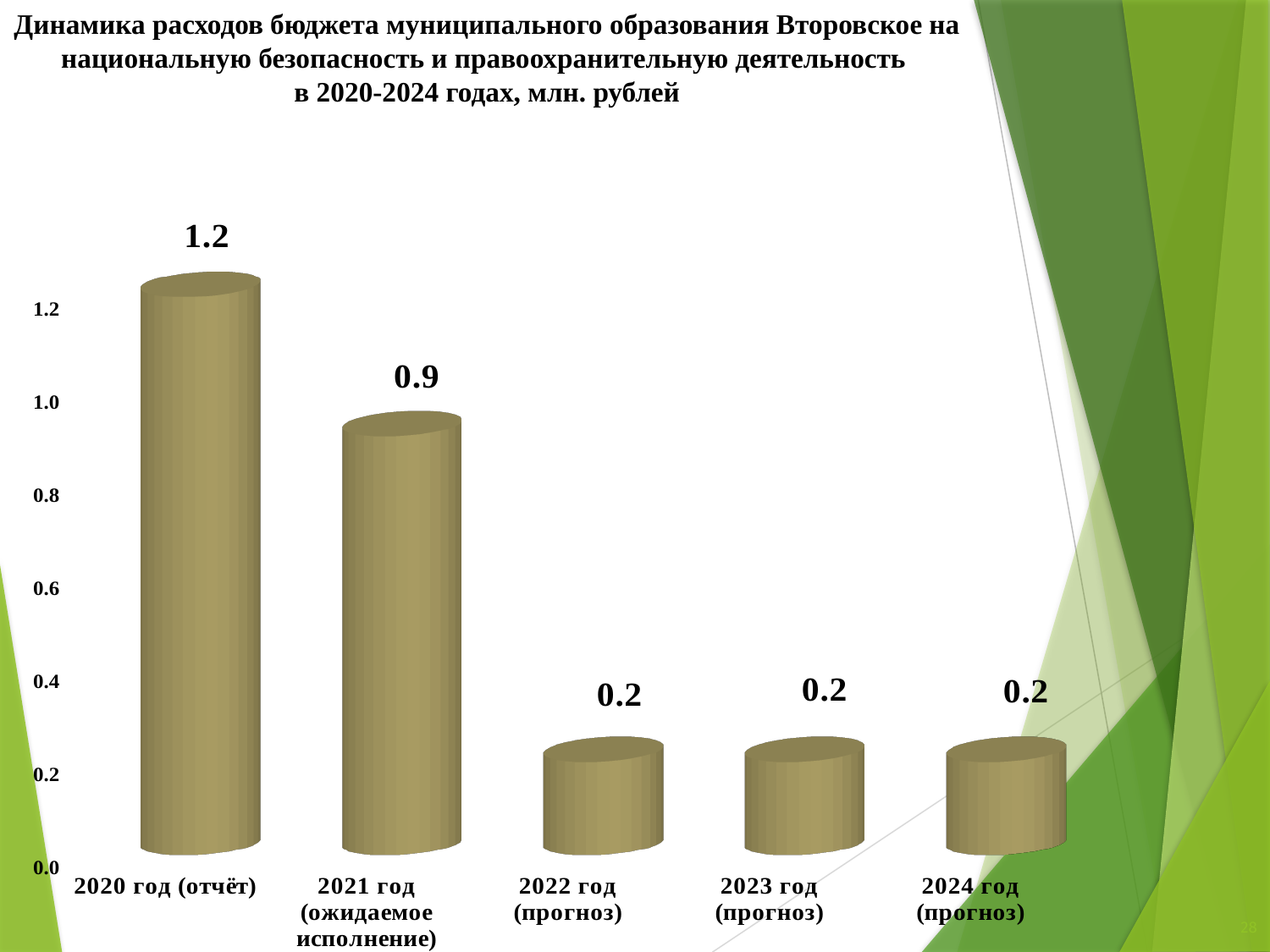

# Динамика расходов бюджета муниципального образования Второвское на национальную безопасность и правоохранительную деятельность в 2020-2024 годах, млн. рублей

[unsupported chart]

28